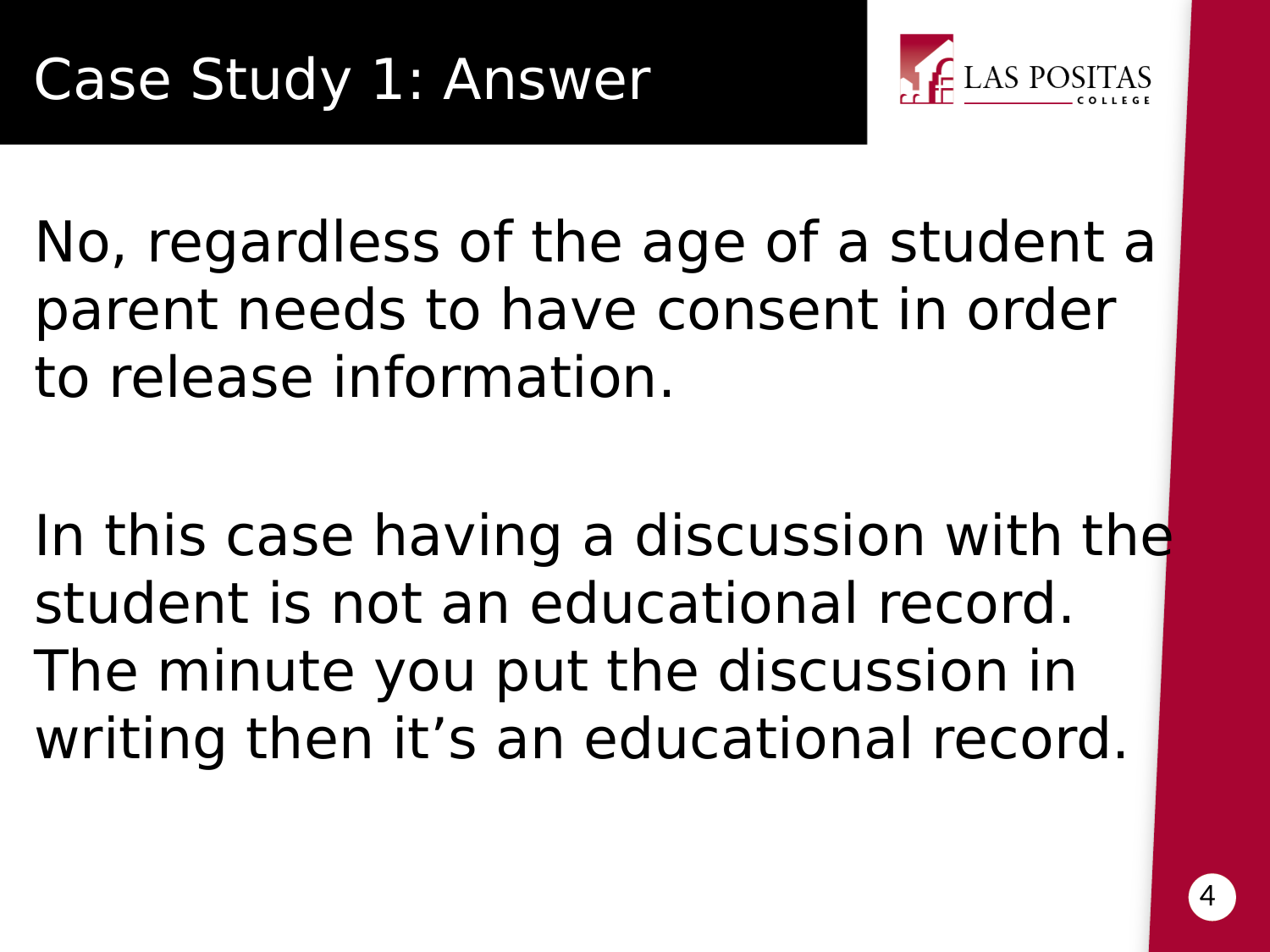

Case Study 1: Answer
No, regardless of the age of a student a parent needs to have consent in order to release information.

In this case having a discussion with the student is not an educational record. The minute you put the discussion in writing then it’s an educational record.

4